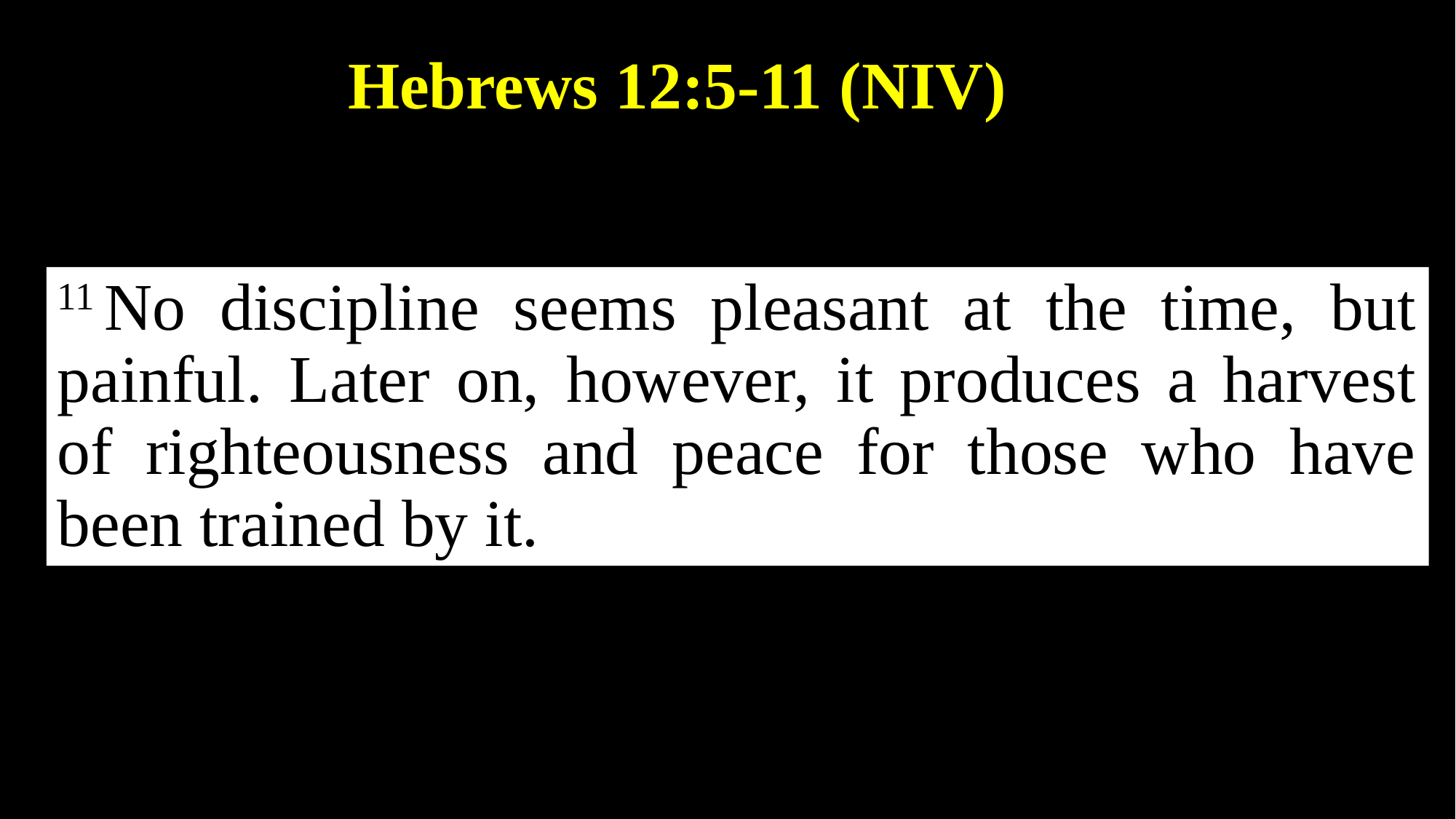

Hebrews 12:5-11 (NIV)
11 No discipline seems pleasant at the time, but painful. Later on, however, it produces a harvest of righteousness and peace for those who have been trained by it.